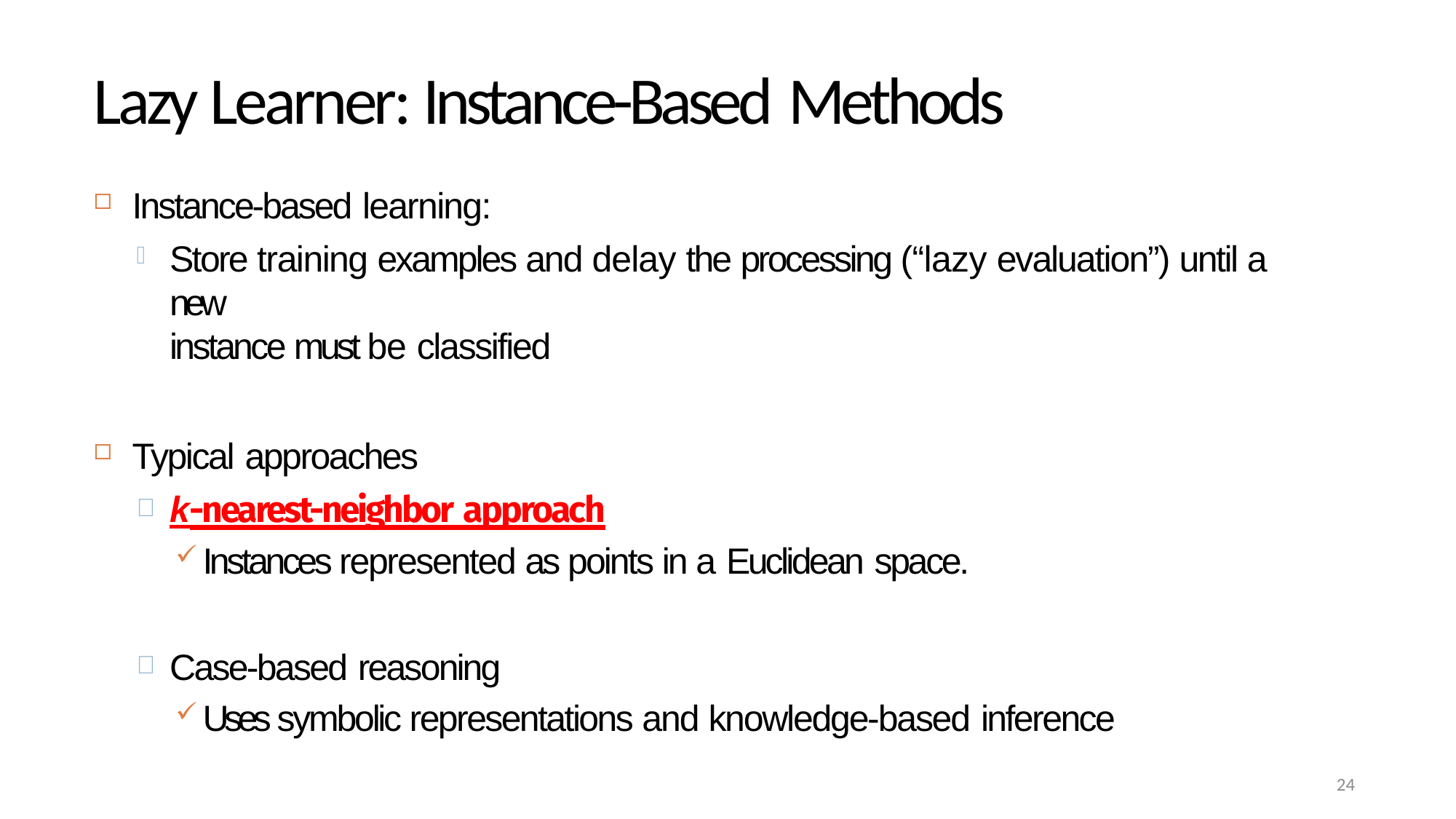

24
# Lazy Learner: Instance-Based Methods
Instance-based learning:
Store training examples and delay the processing (“lazy evaluation”) until a new
instance must be classified

Typical approaches
k-nearest-neighbor approach
Instances represented as points in a Euclidean space.

Case-based reasoning
Uses symbolic representations and knowledge-based inference